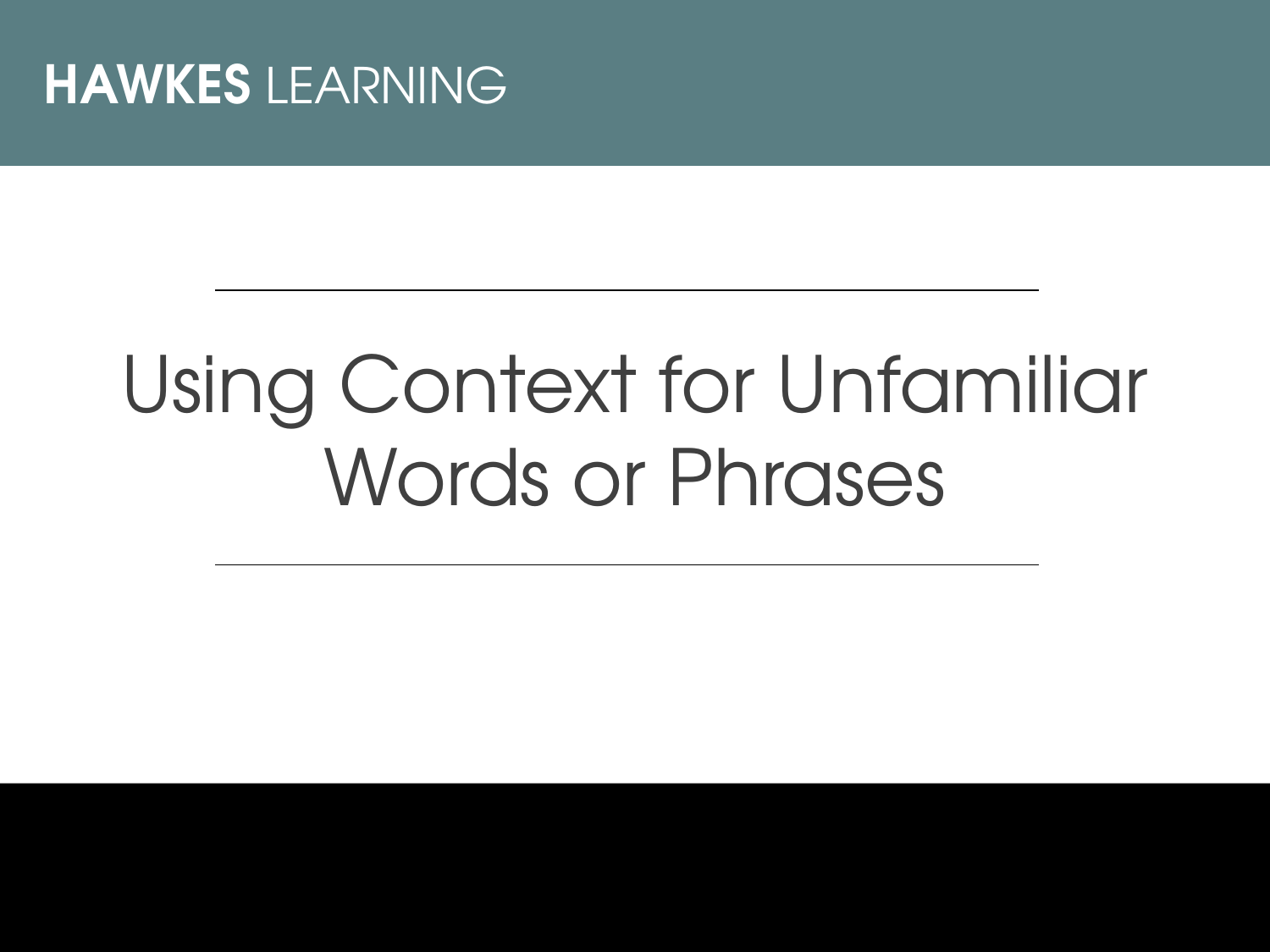

HAWKES LEARNING
Using Context for Unfamiliar Words or Phrases